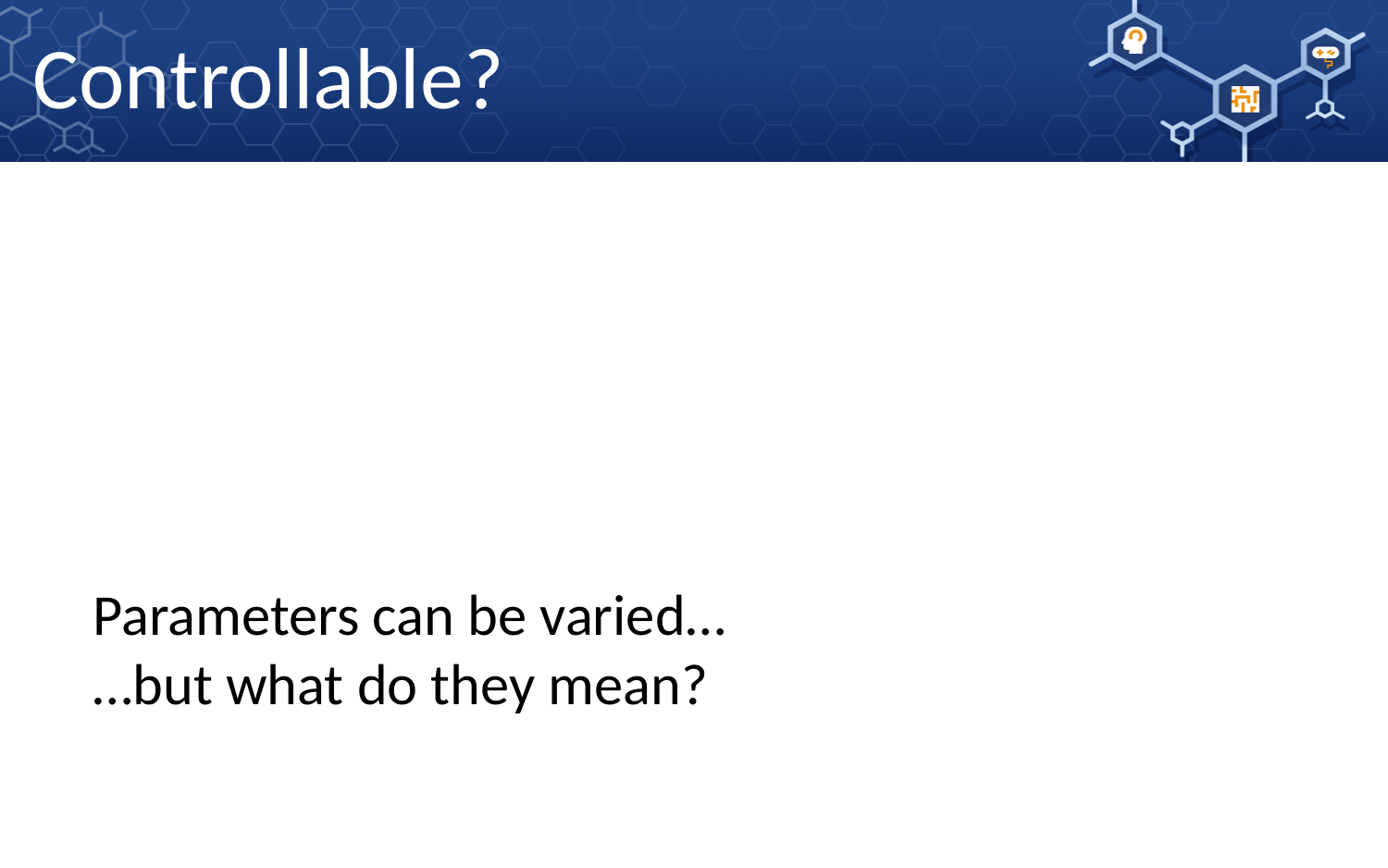

# Controllable?
Parameters can be varied…
…but what do they mean?